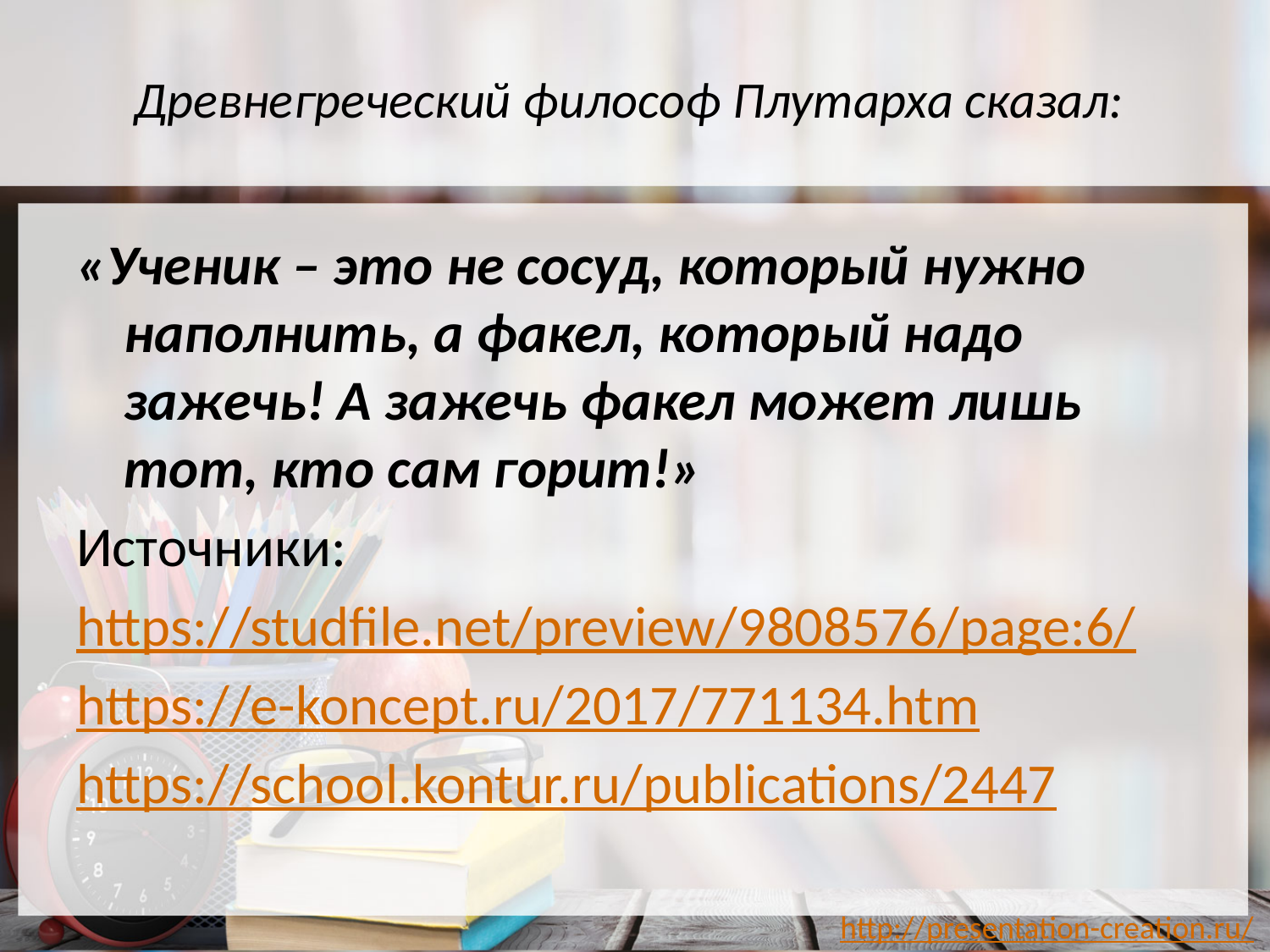

# Древнегреческий философ Плутарха сказал:
«Ученик – это не сосуд, который нужно наполнить, а факел, который надо зажечь! А зажечь факел может лишь тот, кто сам горит!»
Источники:
https://studfile.net/preview/9808576/page:6/
https://e-koncept.ru/2017/771134.htm
https://school.kontur.ru/publications/2447